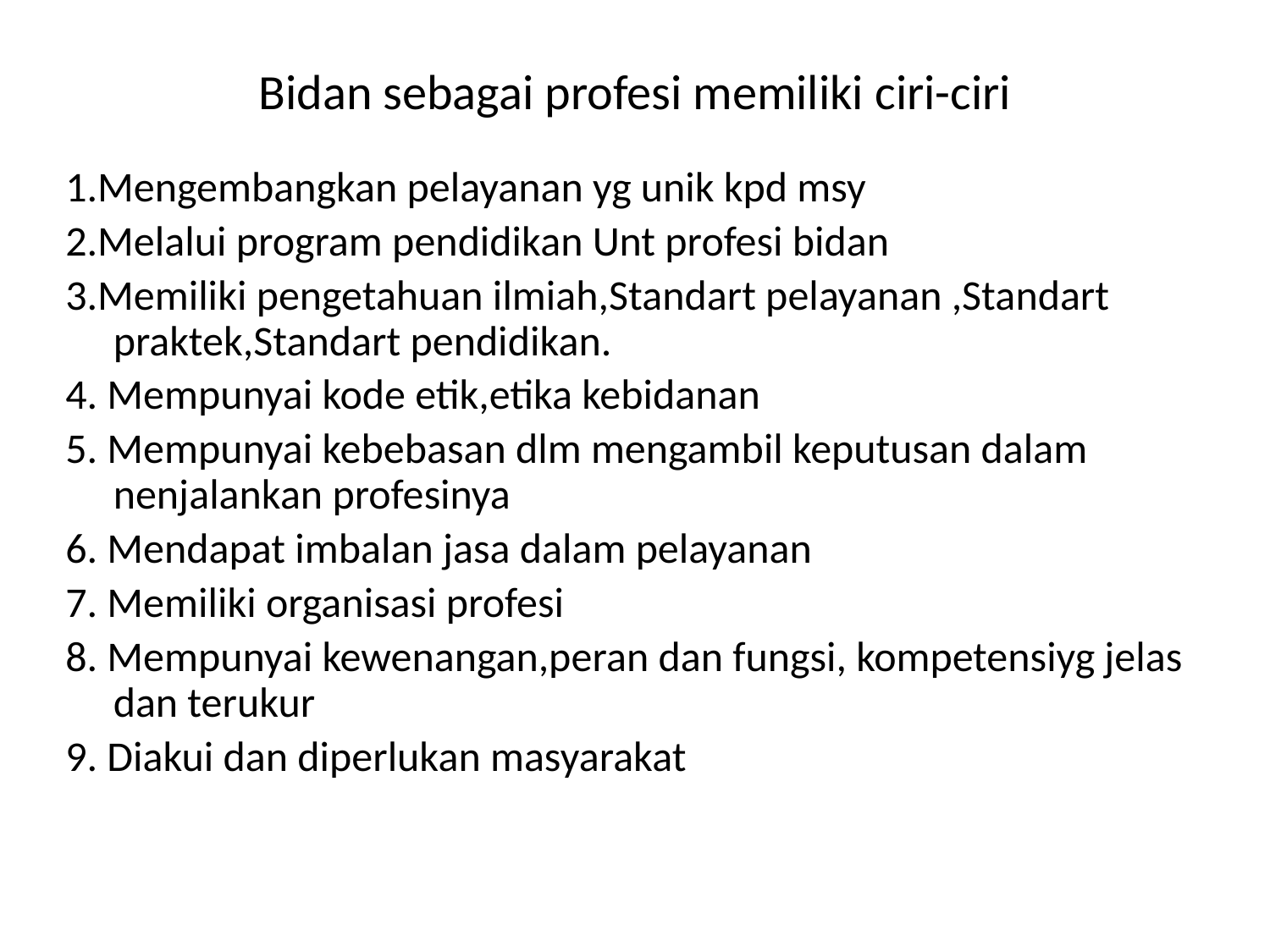

# Bidan sebagai profesi memiliki ciri-ciri
1.Mengembangkan pelayanan yg unik kpd msy
2.Melalui program pendidikan Unt profesi bidan
3.Memiliki pengetahuan ilmiah,Standart pelayanan ,Standart praktek,Standart pendidikan.
4. Mempunyai kode etik,etika kebidanan
5. Mempunyai kebebasan dlm mengambil keputusan dalam nenjalankan profesinya
6. Mendapat imbalan jasa dalam pelayanan
7. Memiliki organisasi profesi
8. Mempunyai kewenangan,peran dan fungsi, kompetensiyg jelas dan terukur
9. Diakui dan diperlukan masyarakat